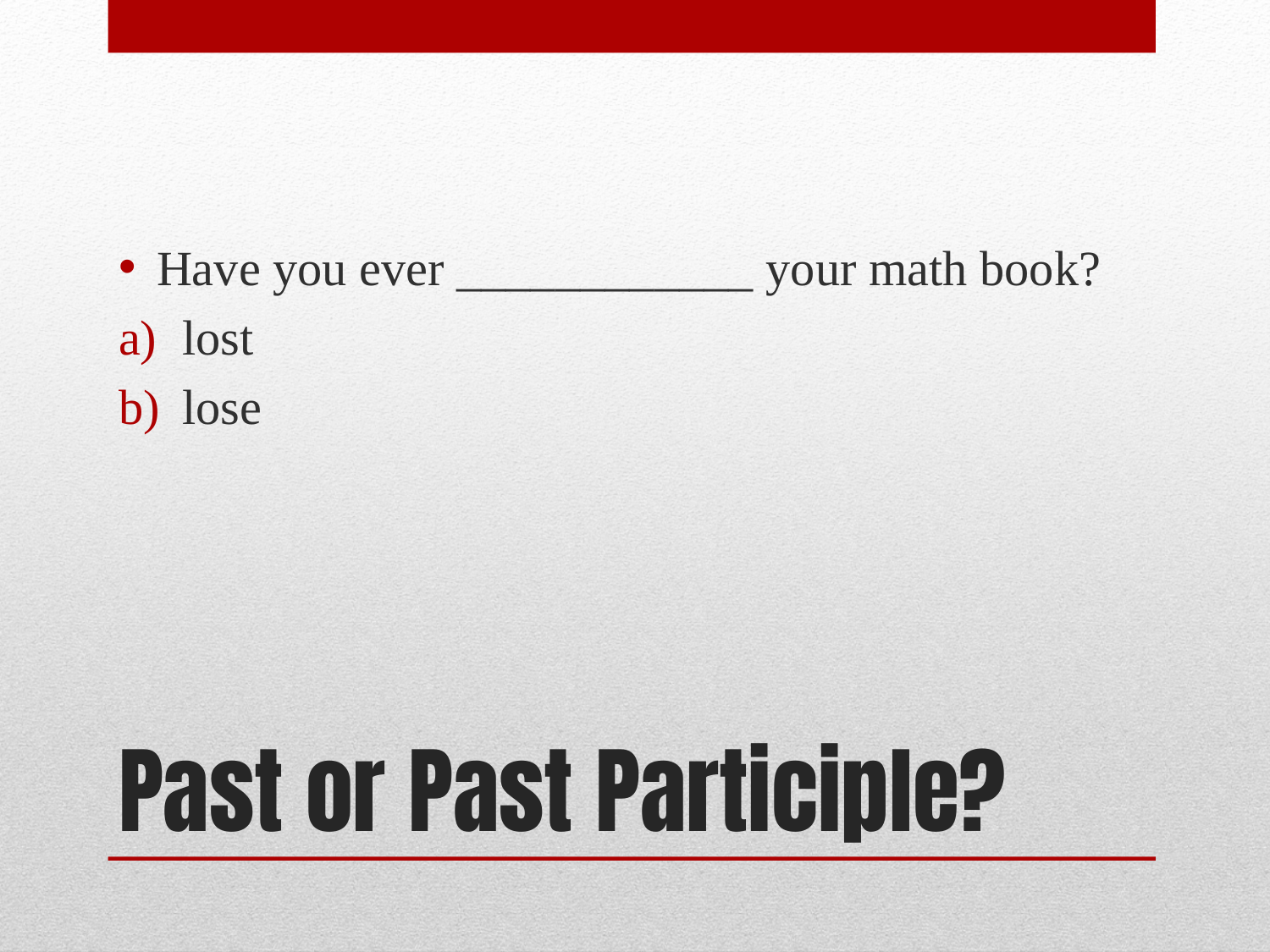

Have you ever ____________ your math book?
lost
lose

# Past or Past Participle?